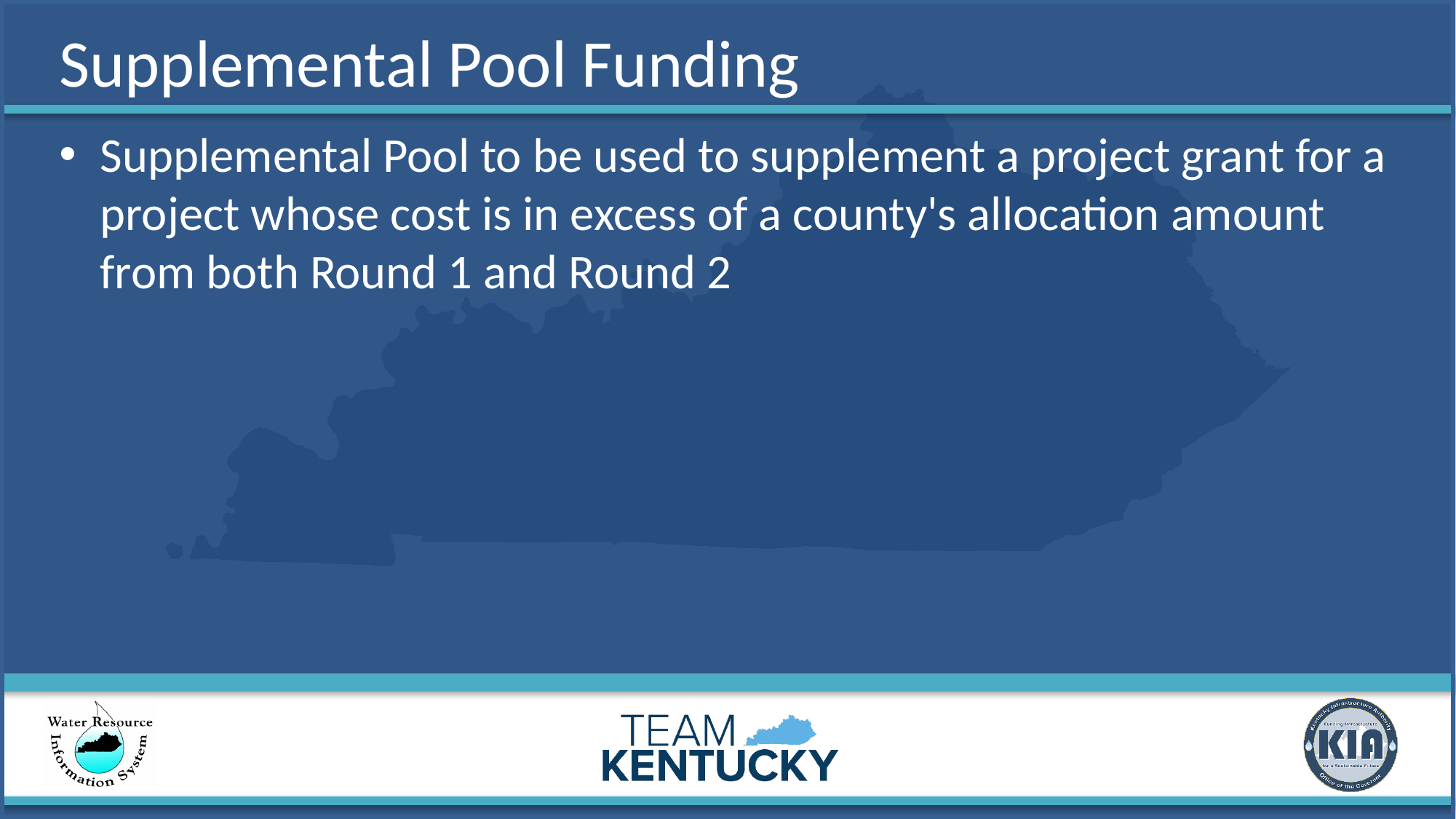

# Supplemental Pool Funding
Supplemental Pool to be used to supplement a project grant for a project whose cost is in excess of a county's allocation amount from both Round 1 and Round 2